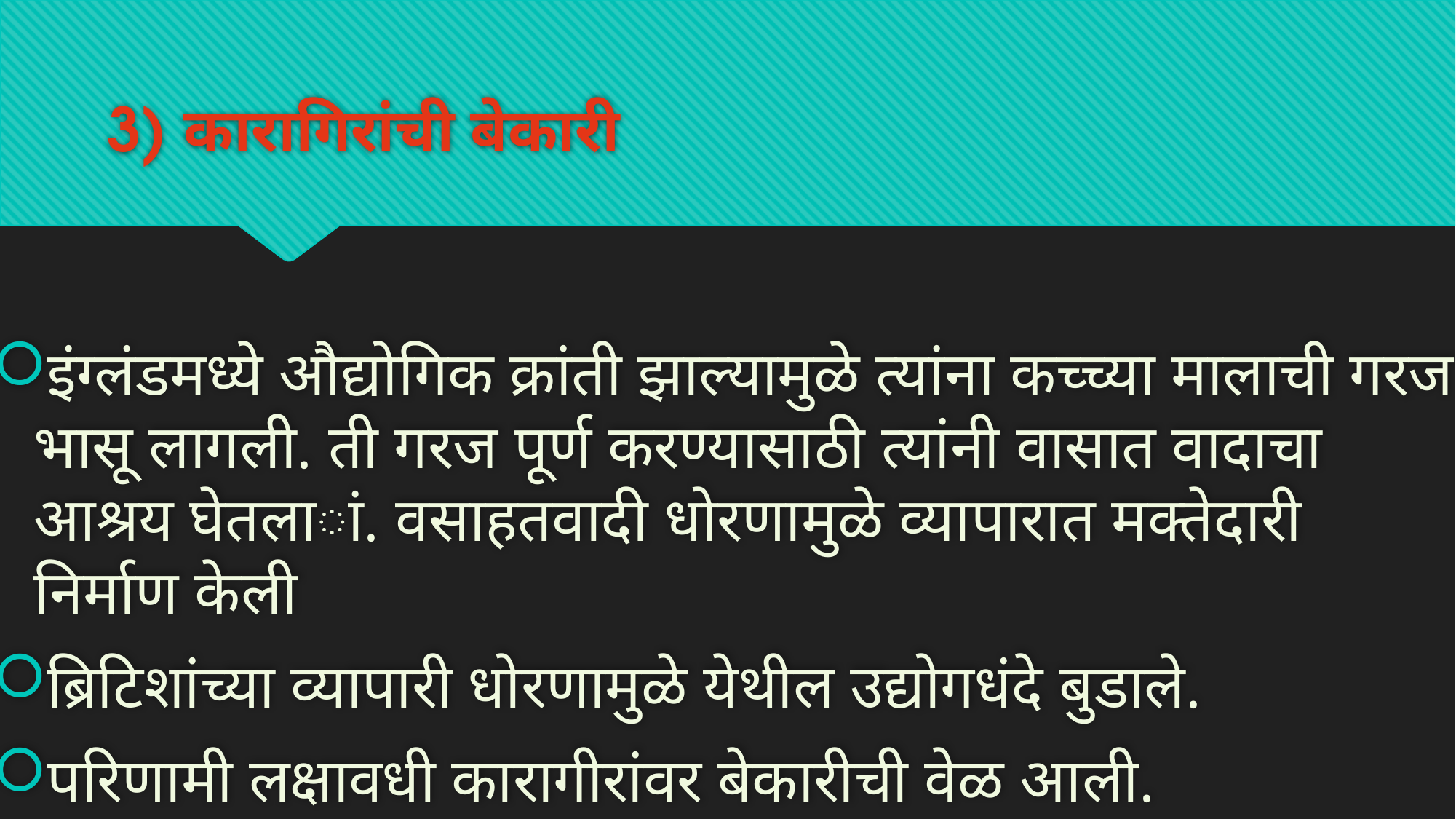

# 3) कारागिरांची बेकारी
इंग्लंडमध्ये औद्योगिक क्रांती झाल्यामुळे त्यांना कच्च्या मालाची गरज भासू लागली. ती गरज पूर्ण करण्यासाठी त्यांनी वासात वादाचा आश्रय घेतलाां. वसाहतवादी धोरणामुळे व्यापारात मक्तेदारी निर्माण केली
ब्रिटिशांच्या व्यापारी धोरणामुळे येथील उद्योगधंदे बुडाले.
परिणामी लक्षावधी कारागीरांवर बेकारीची वेळ आली.